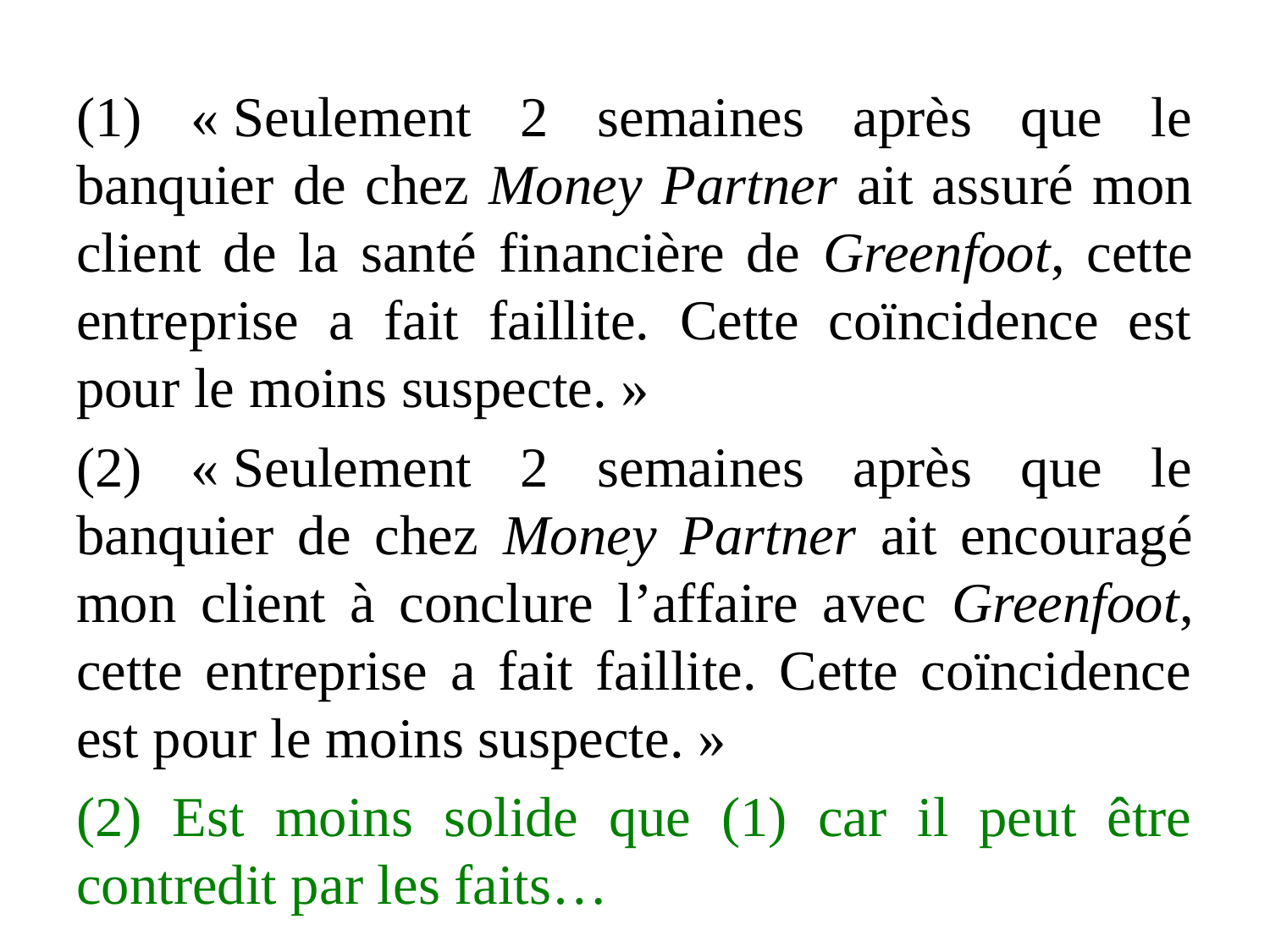

(1) « Seulement 2 semaines après que le banquier de chez Money Partner ait assuré mon client de la santé financière de Greenfoot, cette entreprise a fait faillite. Cette coïncidence est pour le moins suspecte. »
(2) « Seulement 2 semaines après que le banquier de chez Money Partner ait encouragé mon client à conclure l’affaire avec Greenfoot, cette entreprise a fait faillite. Cette coïncidence est pour le moins suspecte. »
(2) Est moins solide que (1) car il peut être contredit par les faits…